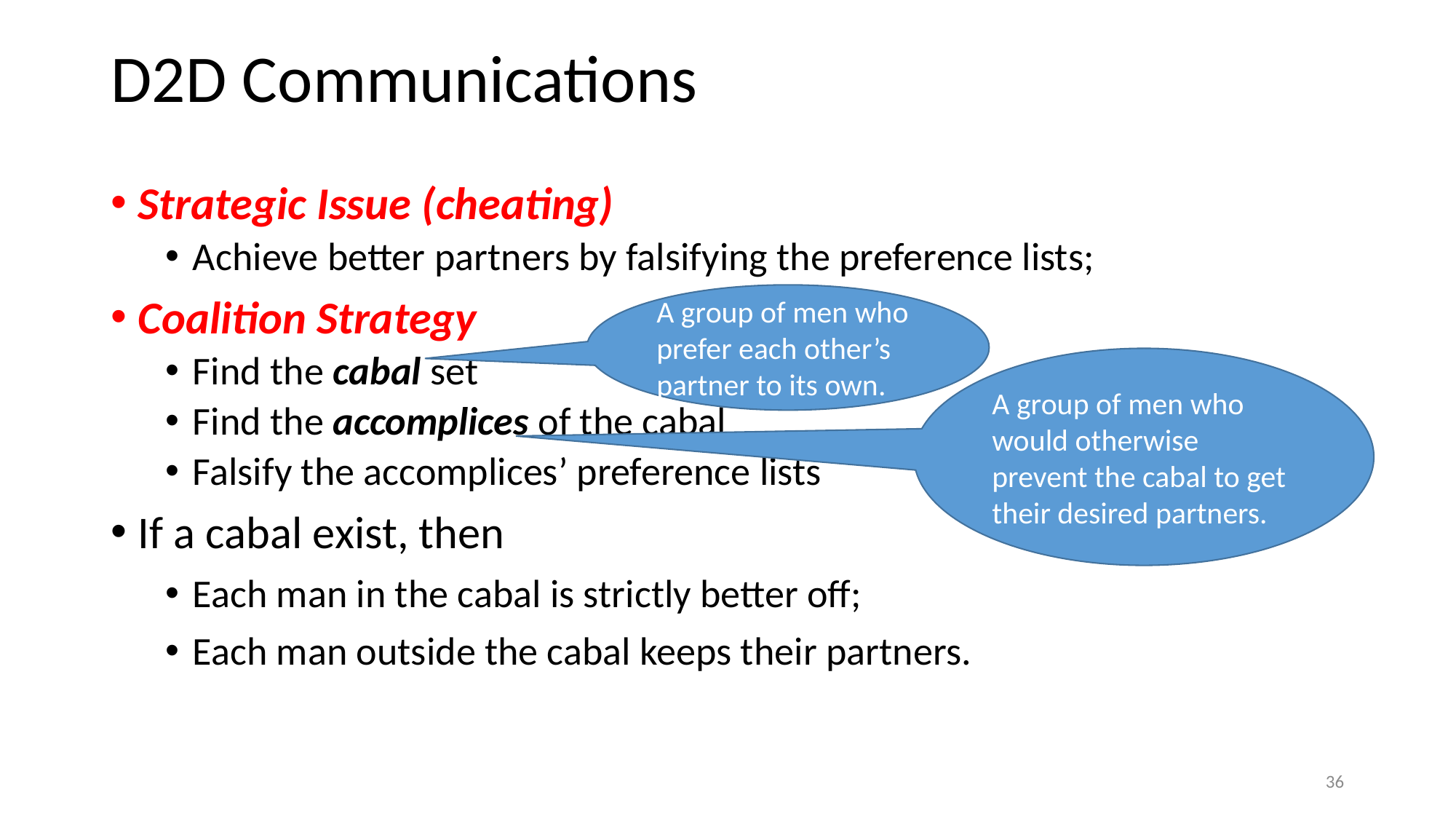

# D2D Communications
Strategic Issue (cheating)
Achieve better partners by falsifying the preference lists;
Coalition Strategy
Find the cabal set
Find the accomplices of the cabal
Falsify the accomplices’ preference lists
If a cabal exist, then
Each man in the cabal is strictly better off;
Each man outside the cabal keeps their partners.

A group of men who prefer each other’s partner to its own.
A group of men who would otherwise prevent the cabal to get their desired partners.
36